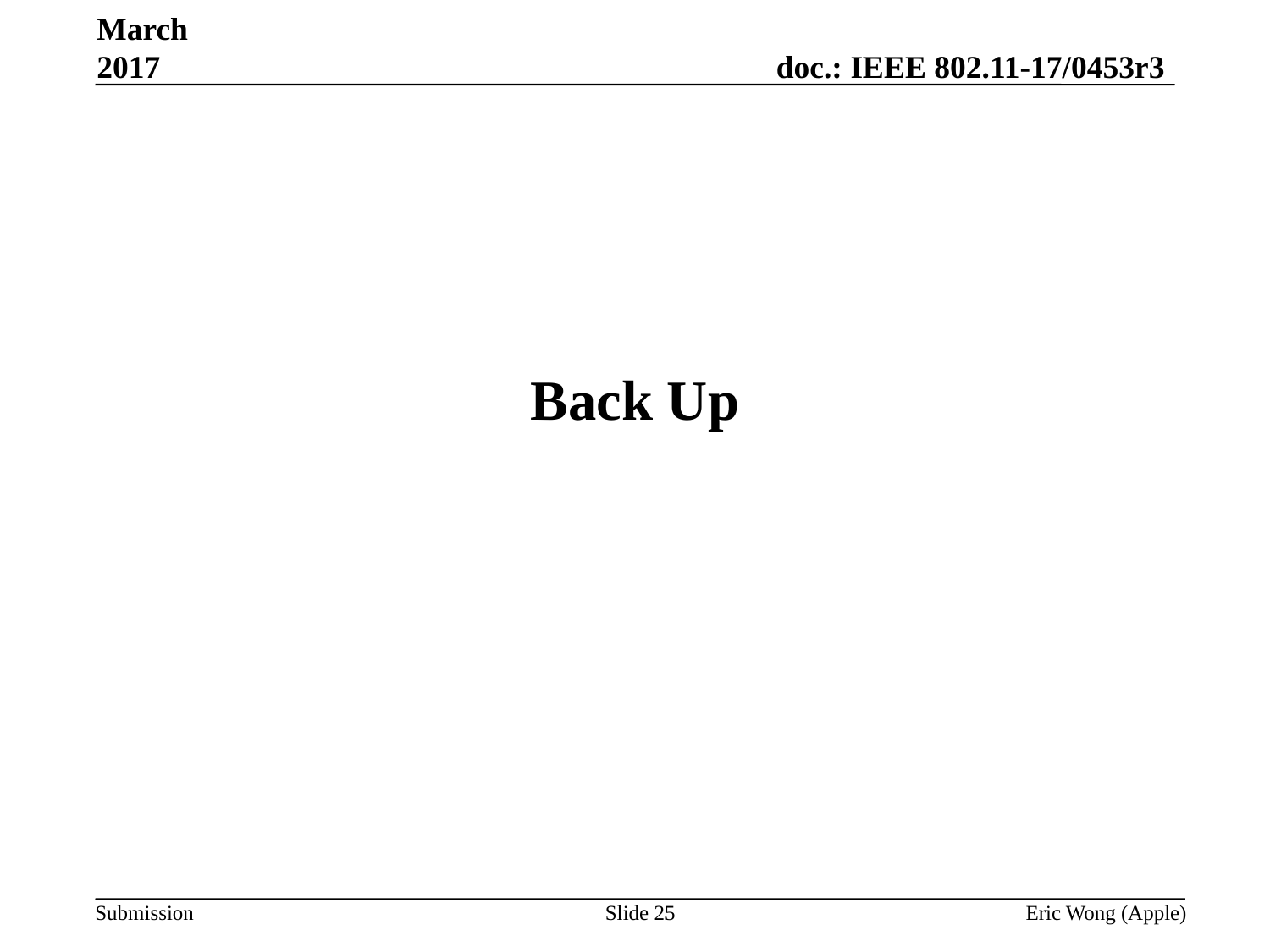

March 2017
# Back Up

Slide 25
Eric Wong (Apple)